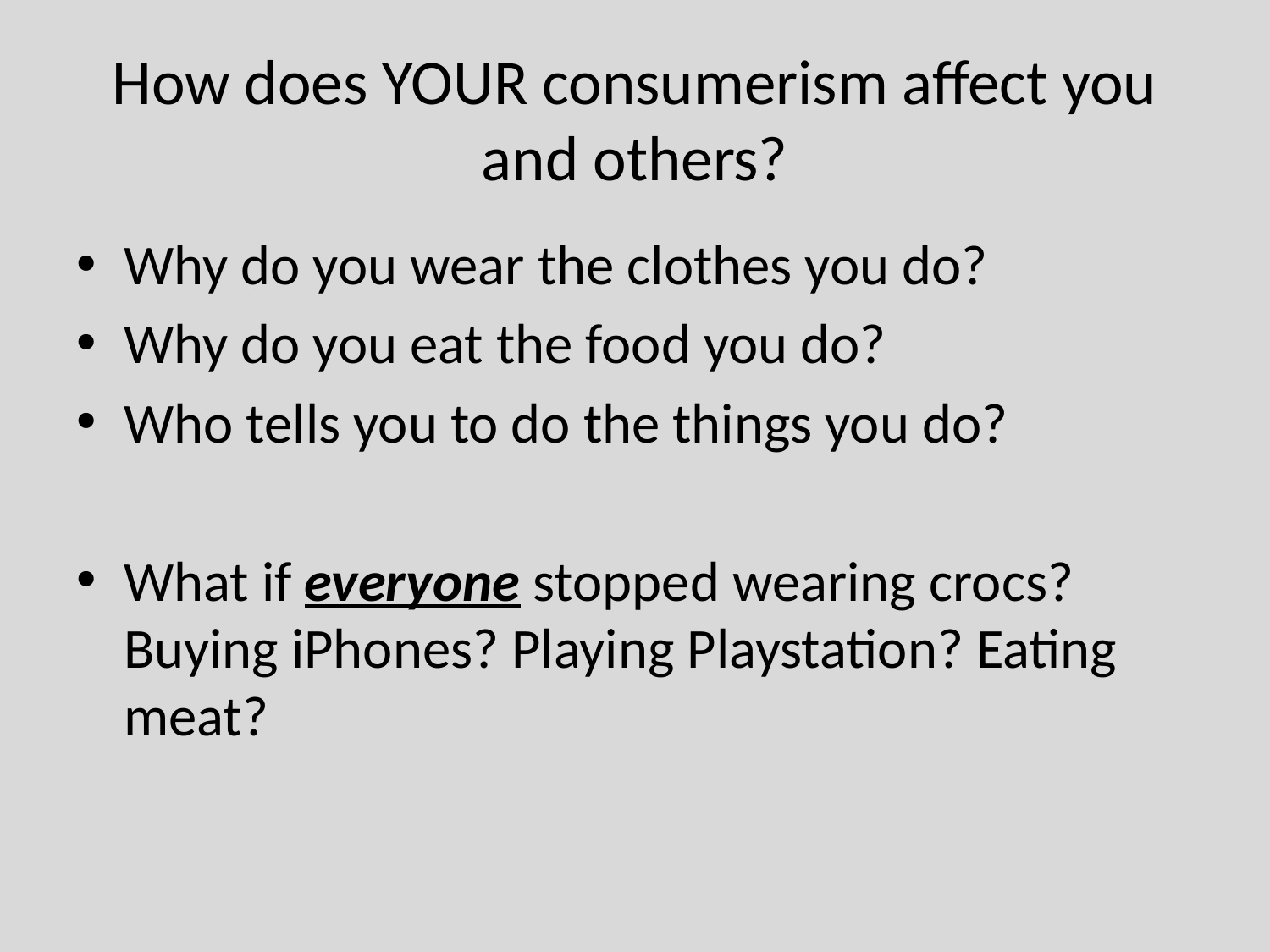

# How does YOUR consumerism affect you and others?
Why do you wear the clothes you do?
Why do you eat the food you do?
Who tells you to do the things you do?

What if everyone stopped wearing crocs? Buying iPhones? Playing Playstation? Eating meat?